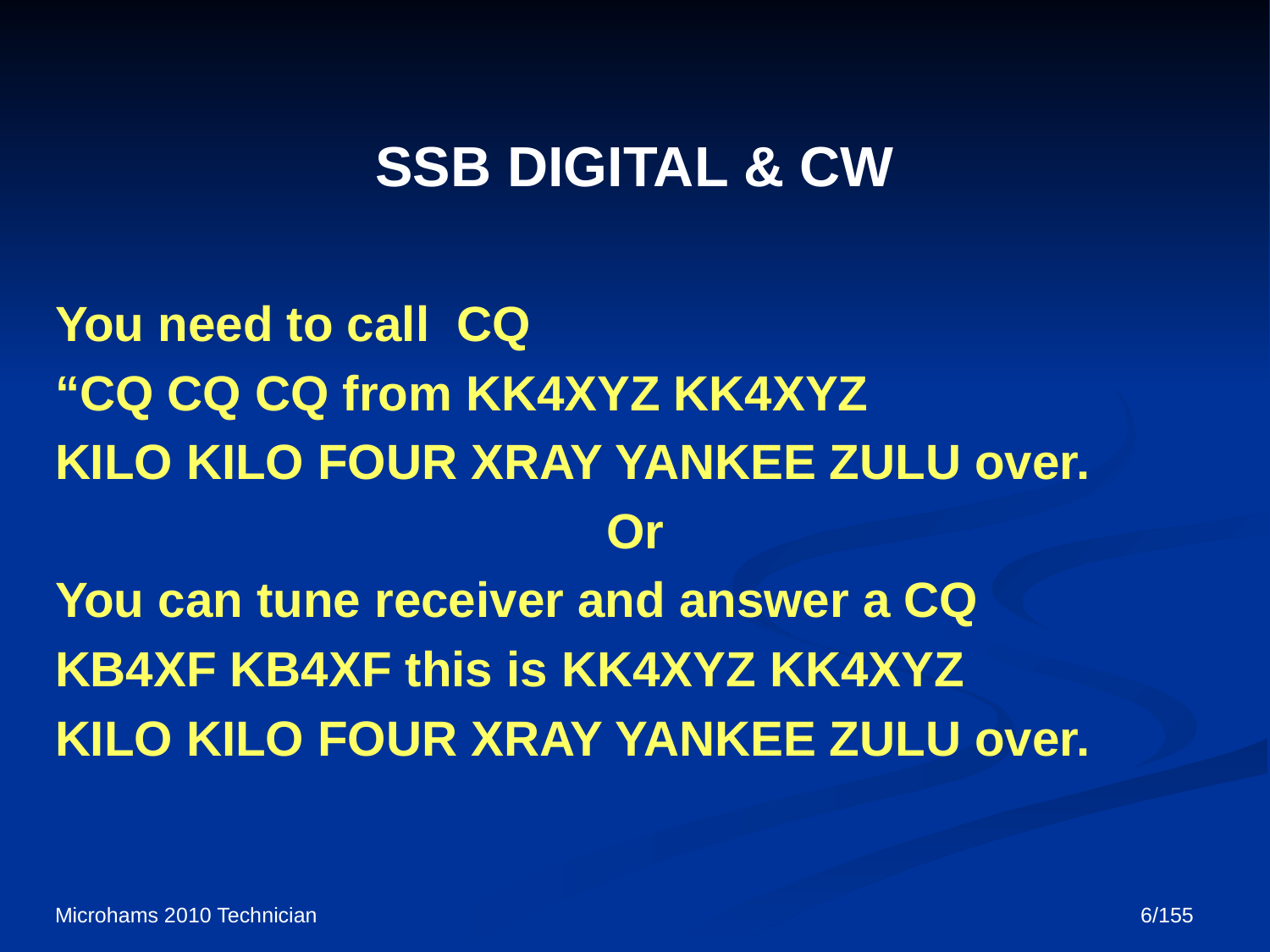

# SSB DIGITAL & CW
You need to call  CQ
“CQ CQ CQ from KK4XYZ KK4XYZ
KILO KILO FOUR XRAY YANKEE ZULU over.
Or
You can tune receiver and answer a CQ
KB4XF KB4XF this is KK4XYZ KK4XYZ
KILO KILO FOUR XRAY YANKEE ZULU over.

Microhams 2010 Technician
6/155